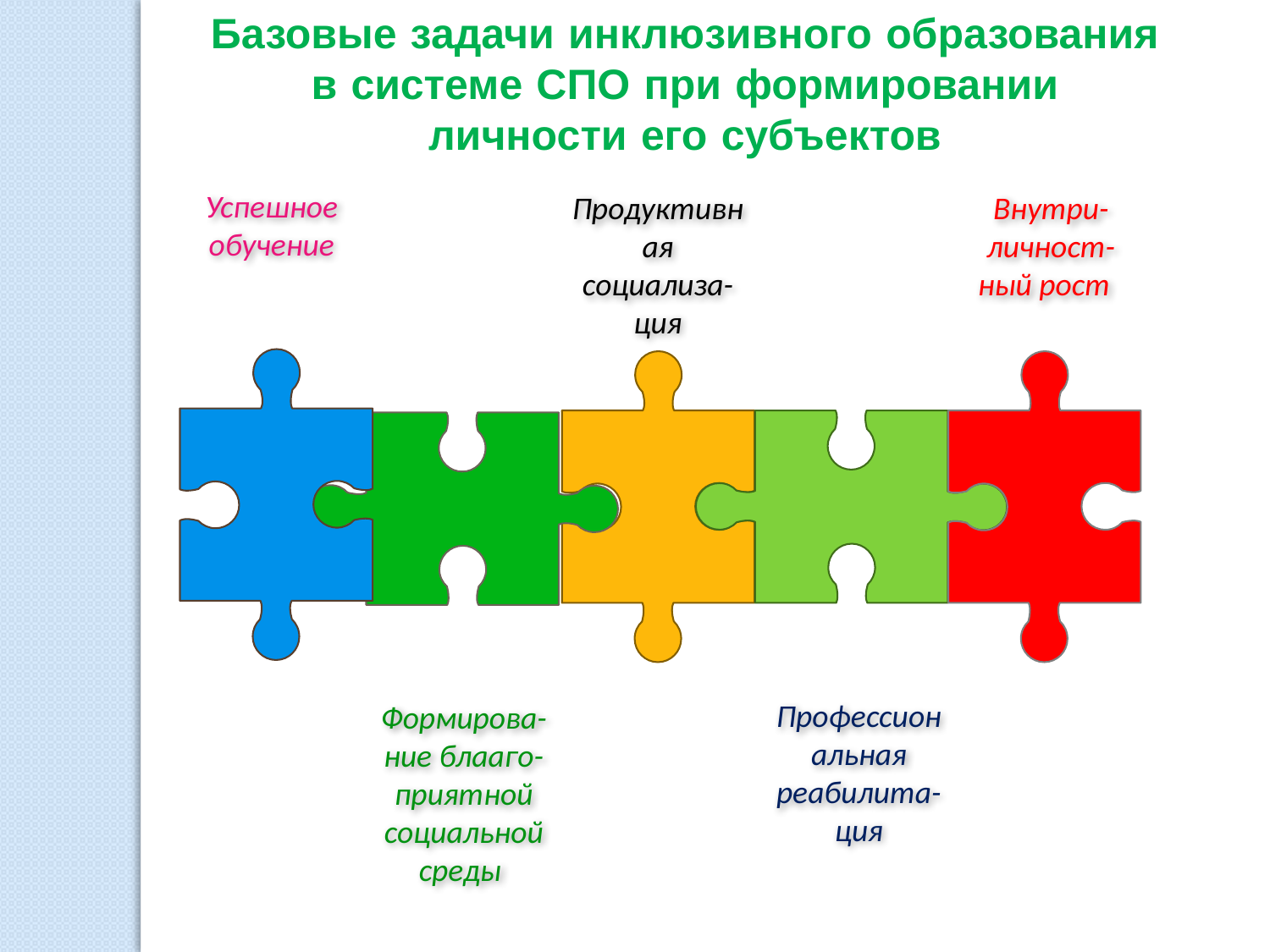

Базовые задачи инклюзивного образования в системе СПО при формировании личности его субъектов
Успешное обучение
Продуктивная социализа-ция
Внутри-личност-ный рост

Профессиональная реабилита-ция
Формирова-ние блааго-
приятной социальной среды